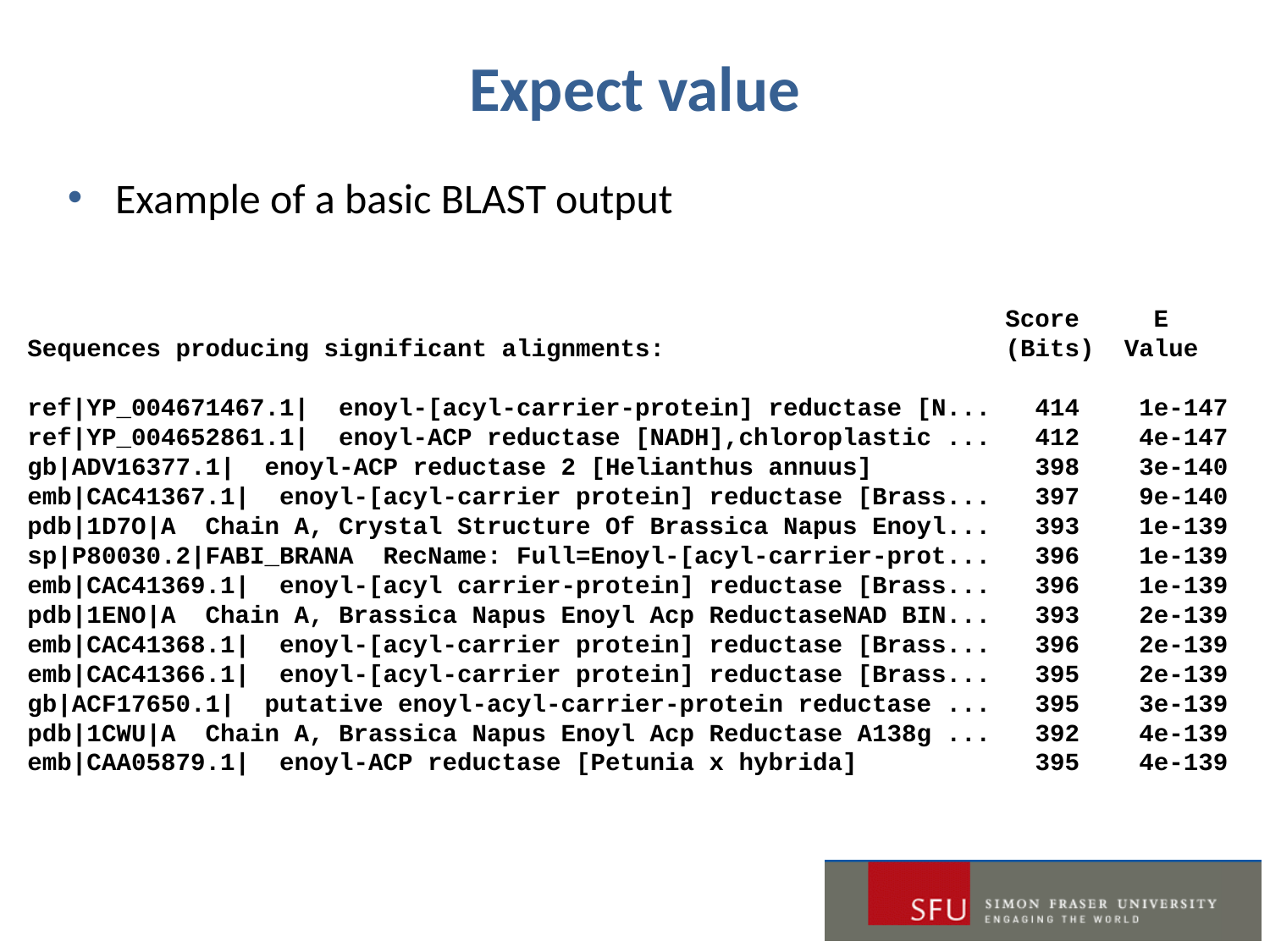

# Expect value
Example of a basic BLAST output

                                                                  Score     E
Sequences producing significant alignments:                       (Bits)  Value

ref|YP_004671467.1|  enoyl-[acyl-carrier-protein] reductase [N...   414    1e-147
ref|YP_004652861.1|  enoyl-ACP reductase [NADH],chloroplastic ...   412    4e-147
gb|ADV16377.1|  enoyl-ACP reductase 2 [Helianthus annuus]           398    3e-140
emb|CAC41367.1|  enoyl-[acyl-carrier protein] reductase [Brass...   397    9e-140
pdb|1D7O|A  Chain A, Crystal Structure Of Brassica Napus Enoyl...   393    1e-139
sp|P80030.2|FABI_BRANA  RecName: Full=Enoyl-[acyl-carrier-prot...   396    1e-139
emb|CAC41369.1|  enoyl-[acyl carrier-protein] reductase [Brass...   396    1e-139
pdb|1ENO|A  Chain A, Brassica Napus Enoyl Acp ReductaseNAD BIN...   393    2e-139
emb|CAC41368.1|  enoyl-[acyl-carrier protein] reductase [Brass...   396    2e-139
emb|CAC41366.1|  enoyl-[acyl-carrier protein] reductase [Brass...   395    2e-139
gb|ACF17650.1|  putative enoyl-acyl-carrier-protein reductase ...   395    3e-139
pdb|1CWU|A  Chain A, Brassica Napus Enoyl Acp Reductase A138g ...   392    4e-139
emb|CAA05879.1|  enoyl-ACP reductase [Petunia x hybrida]            395    4e-139